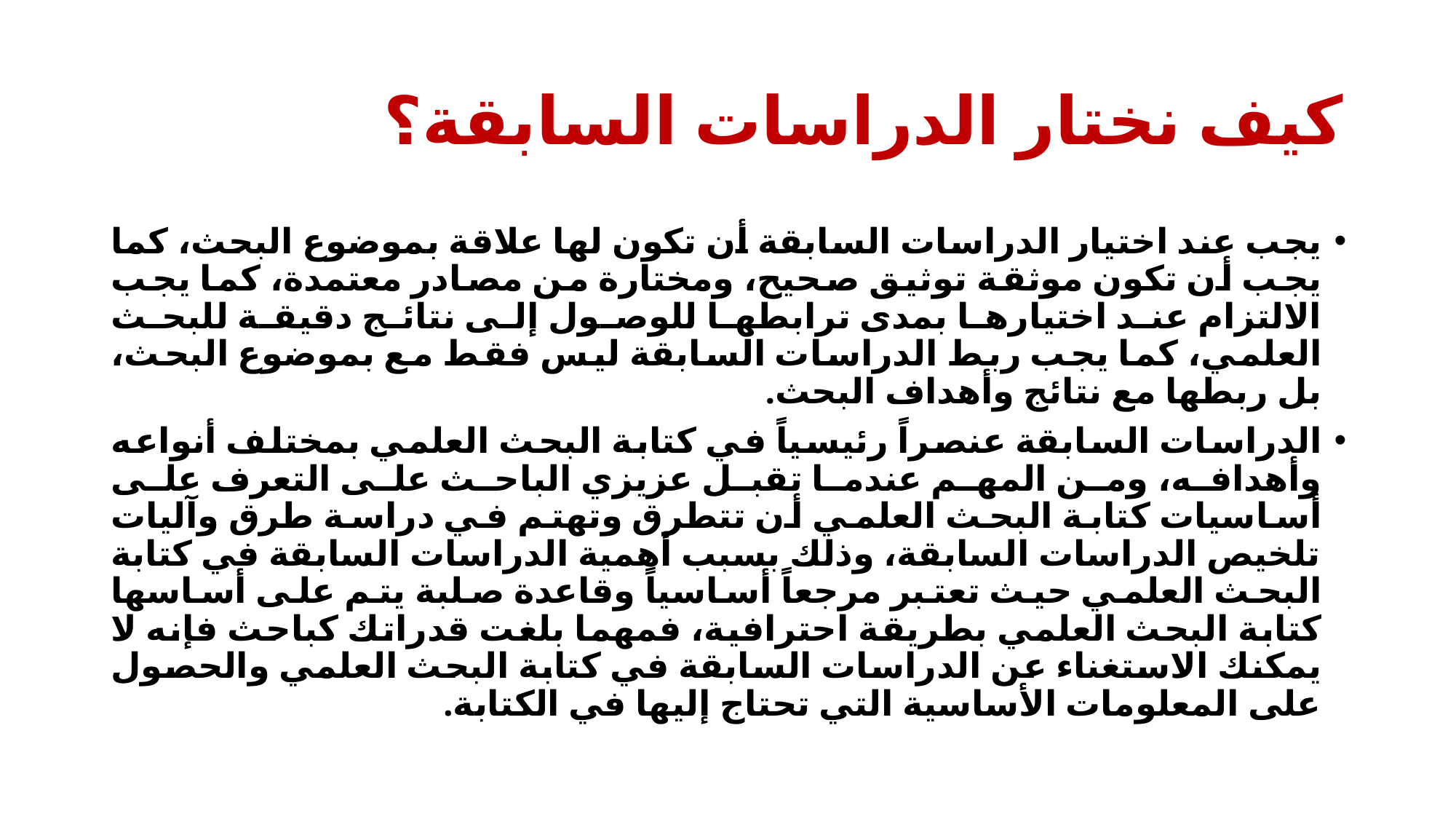

# كيف نختار الدراسات السابقة؟
يجب عند اختيار الدراسات السابقة أن تكون لها علاقة بموضوع البحث، كما يجب أن تكون موثقة توثيق صحيح، ومختارة من مصادر معتمدة، كما يجب الالتزام عند اختيارها بمدى ترابطها للوصول إلى نتائج دقيقة للبحث العلمي، كما يجب ربط الدراسات السابقة ليس فقط مع بموضوع البحث، بل ربطها مع نتائج وأهداف البحث.
الدراسات السابقة عنصراً رئيسياً في كتابة البحث العلمي بمختلف أنواعه وأهدافه، ومن المهم عندما تقبل عزيزي الباحث على التعرف على أساسيات كتابة البحث العلمي أن تتطرق وتهتم في دراسة طرق وآليات تلخيص الدراسات السابقة، وذلك بسبب أهمية الدراسات السابقة في كتابة البحث العلمي حيث تعتبر مرجعاً أساسياً وقاعدة صلبة يتم على أساسها كتابة البحث العلمي بطريقة احترافية، فمهما بلغت قدراتك كباحث فإنه لا يمكنك الاستغناء عن الدراسات السابقة في كتابة البحث العلمي والحصول على المعلومات الأساسية التي تحتاج إليها في الكتابة.